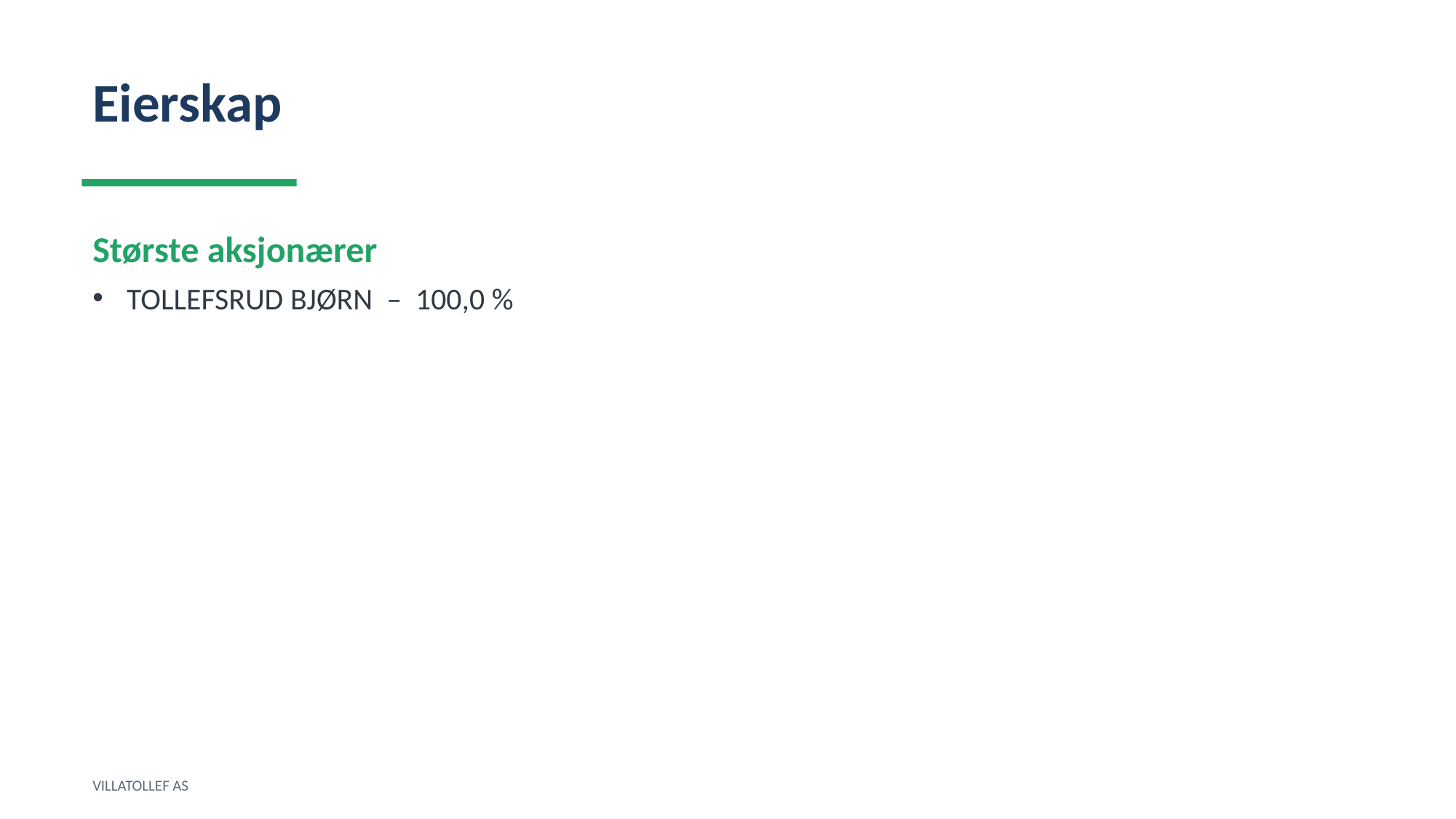

Eierskap

Største aksjonærer
TOLLEFSRUD BJØRN  –  100,0 %
VILLATOLLEF AS